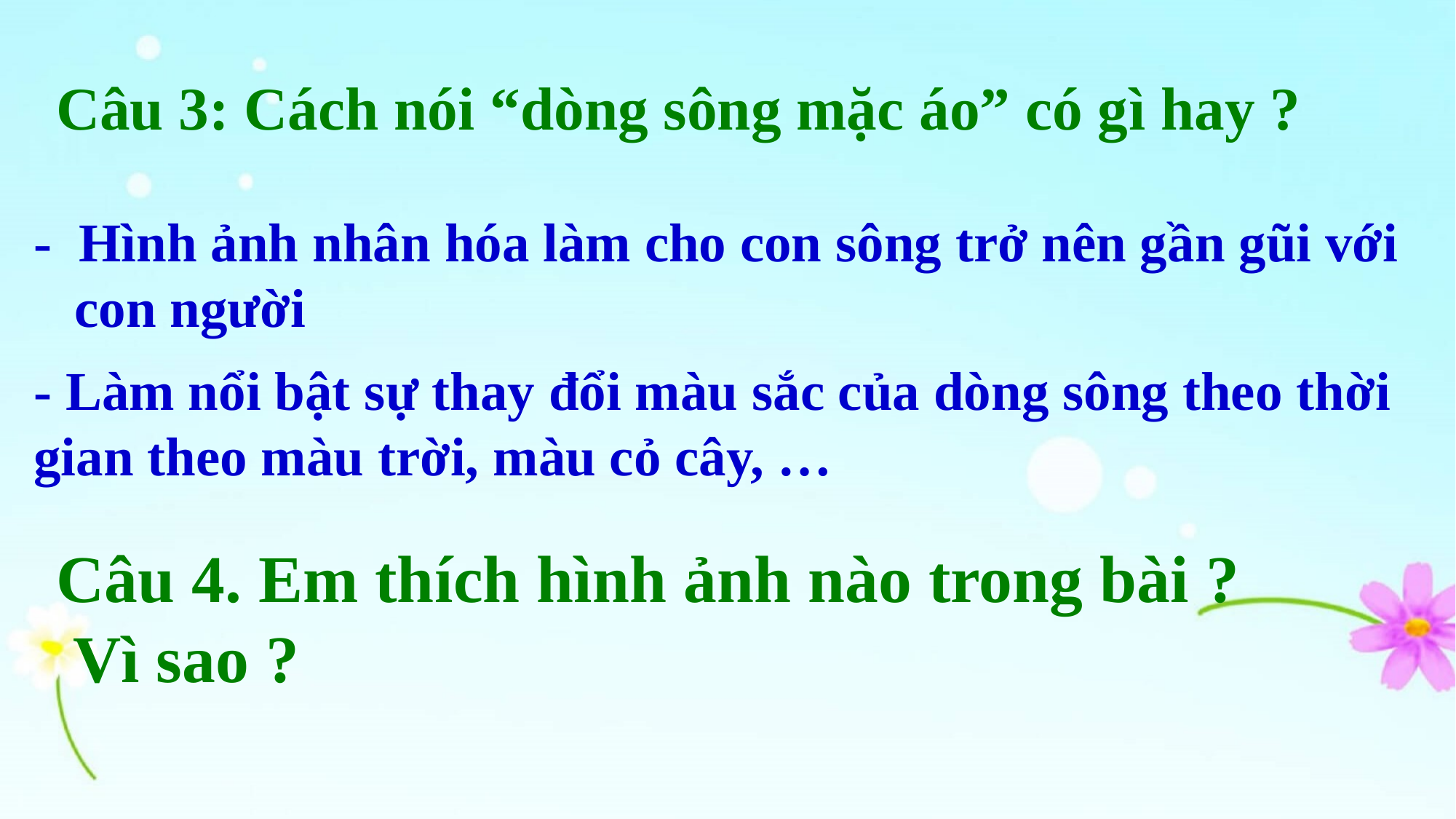

Câu 3: Cách nói “dòng sông mặc áo” có gì hay ?
-  Hình ảnh nhân hóa làm cho con sông trở nên gần gũi với con người
- Làm nổi bật sự thay đổi màu sắc của dòng sông theo thời gian theo màu trời, màu cỏ cây, …
Câu 4. Em thích hình ảnh nào trong bài ?
 Vì sao ?